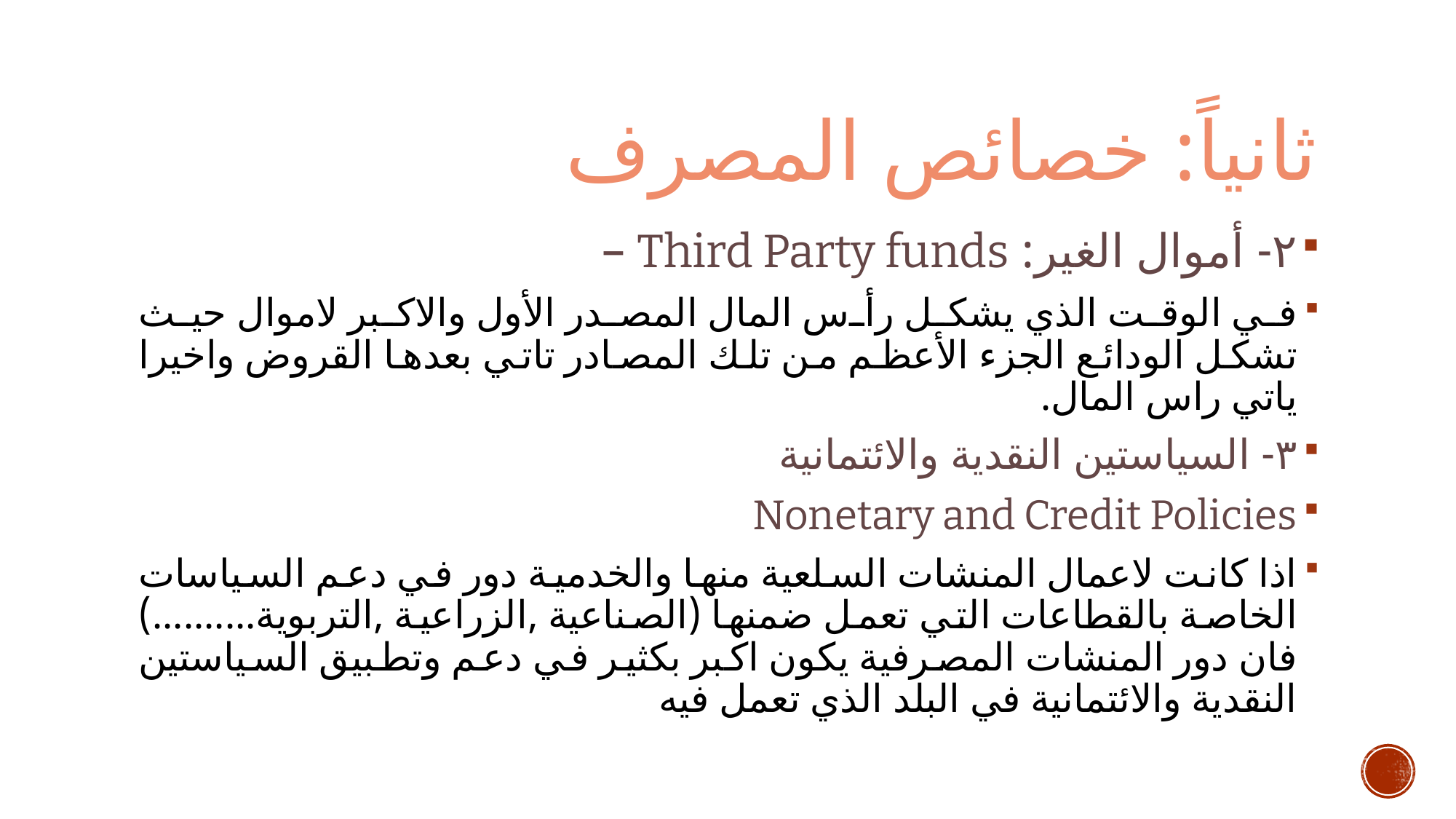

# ثانياً: خصائص المصرف
٢- أموال الغير: Third Party funds –
في الوقت الذي يشكل رأس المال المصدر الأول والاكبر لاموال حيث تشكل الودائع الجزء الأعظم من تلك المصادر تاتي بعدها القروض واخيرا ياتي راس المال.
٣- السياستين النقدية والائتمانية
Nonetary and Credit Policies
اذا كانت لاعمال المنشات السلعية منها والخدمية دور في دعم السياسات الخاصة بالقطاعات التي تعمل ضمنها (الصناعية ,الزراعية ,التربوية..........) فان دور المنشات المصرفية يكون اكبر بكثير في دعم وتطبيق السياستين النقدية والائتمانية في البلد الذي تعمل فيه